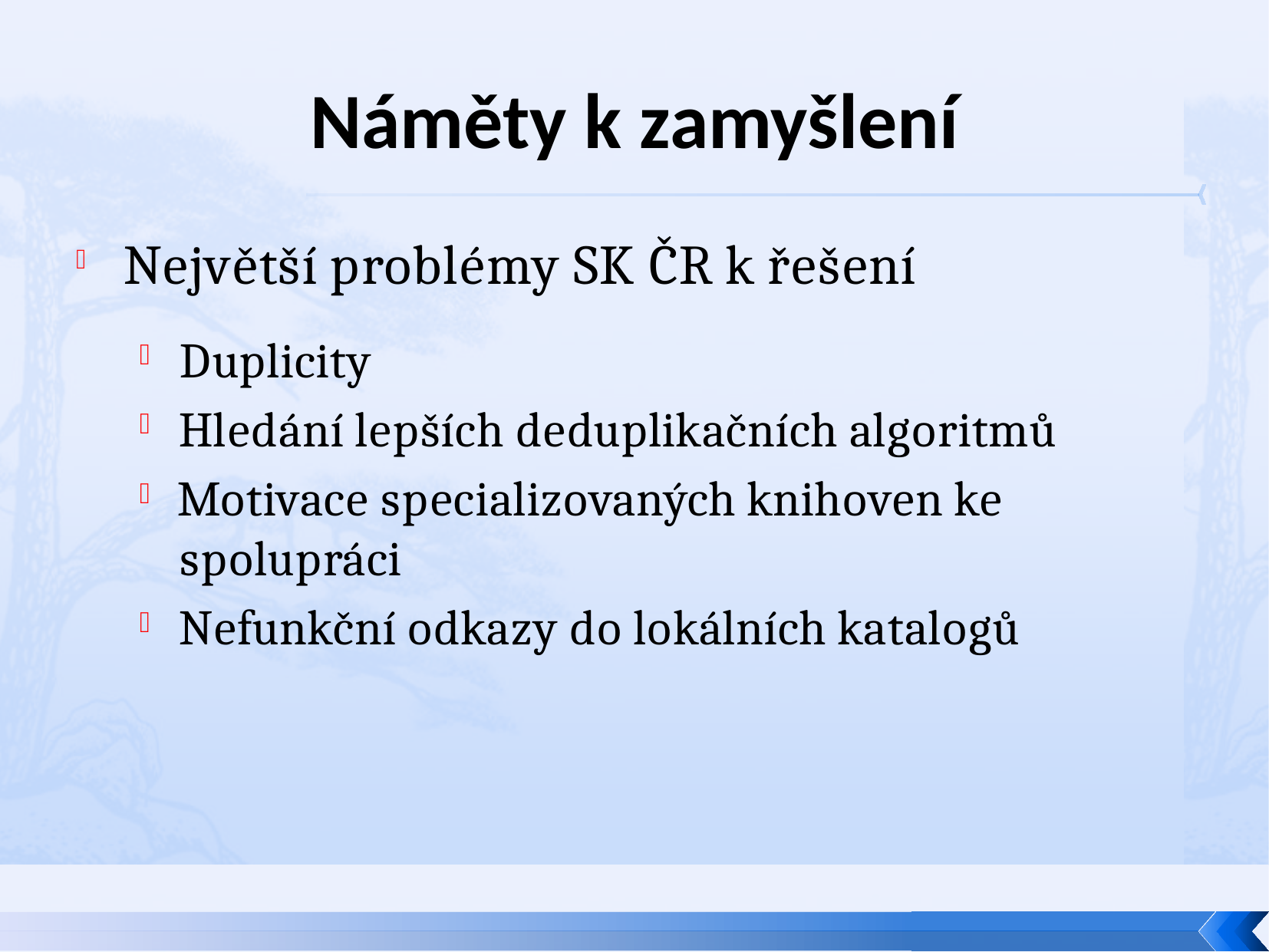

# Náměty k zamyšlení
Největší problémy SK ČR k řešení
Duplicity
Hledání lepších deduplikačních algoritmů
Motivace specializovaných knihoven ke spolupráci
Nefunkční odkazy do lokálních katalogů